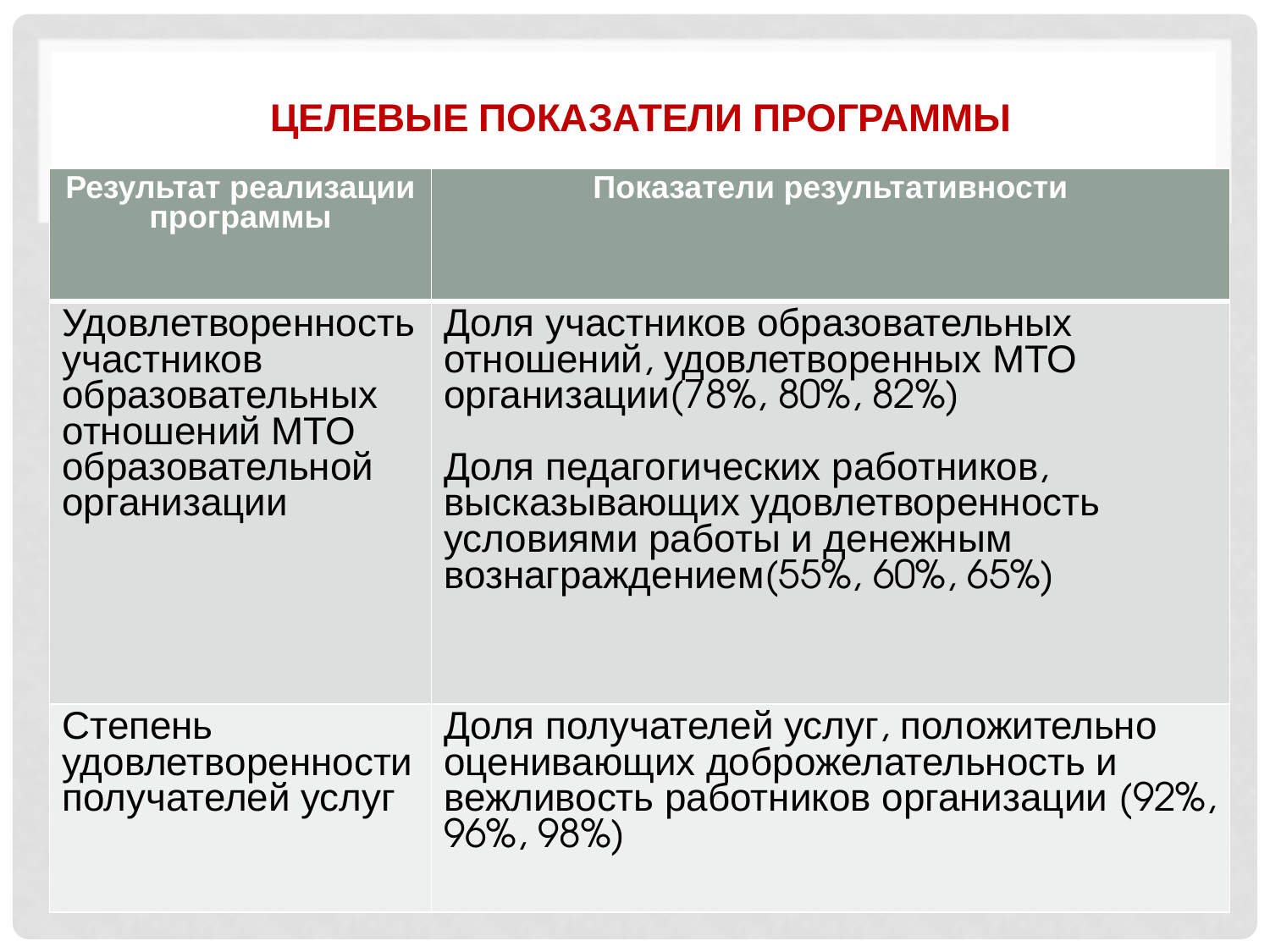

# ЦЕЛЕВЫЕ ПОКАЗАТЕЛИ программы
| Результат реализации программы | Показатели результативности |
| --- | --- |
| Удовлетворенность участников образовательных отношений МТО образовательной организации | Доля участников образовательных отношений, удовлетворенных МТО организации(78%, 80%, 82%) Доля педагогических работников, высказывающих удовлетворенность условиями работы и денежным вознаграждением(55%, 60%, 65%) |
| Степень удовлетворенности получателей услуг | Доля получателей услуг, положительно оценивающих доброжелательность и вежливость работников организации (92%, 96%, 98%) |